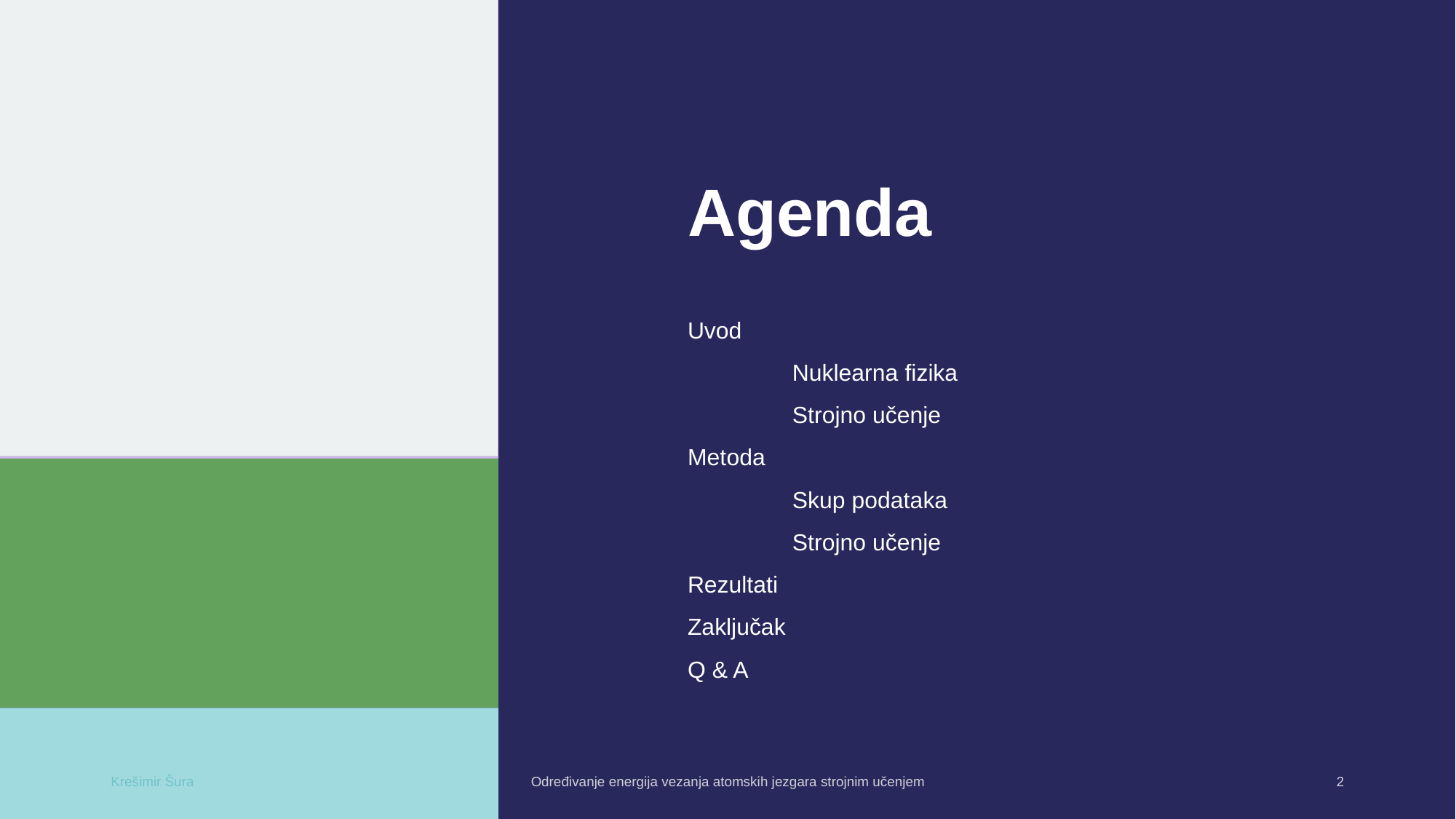

# Agenda
Uvod
	Nuklearna fizika
	Strojno učenje
Metoda
	Skup podataka
	Strojno učenje
Rezultati
Zaključak
Q & A

Krešimir Šura
Određivanje energija vezanja atomskih jezgara strojnim učenjem
2